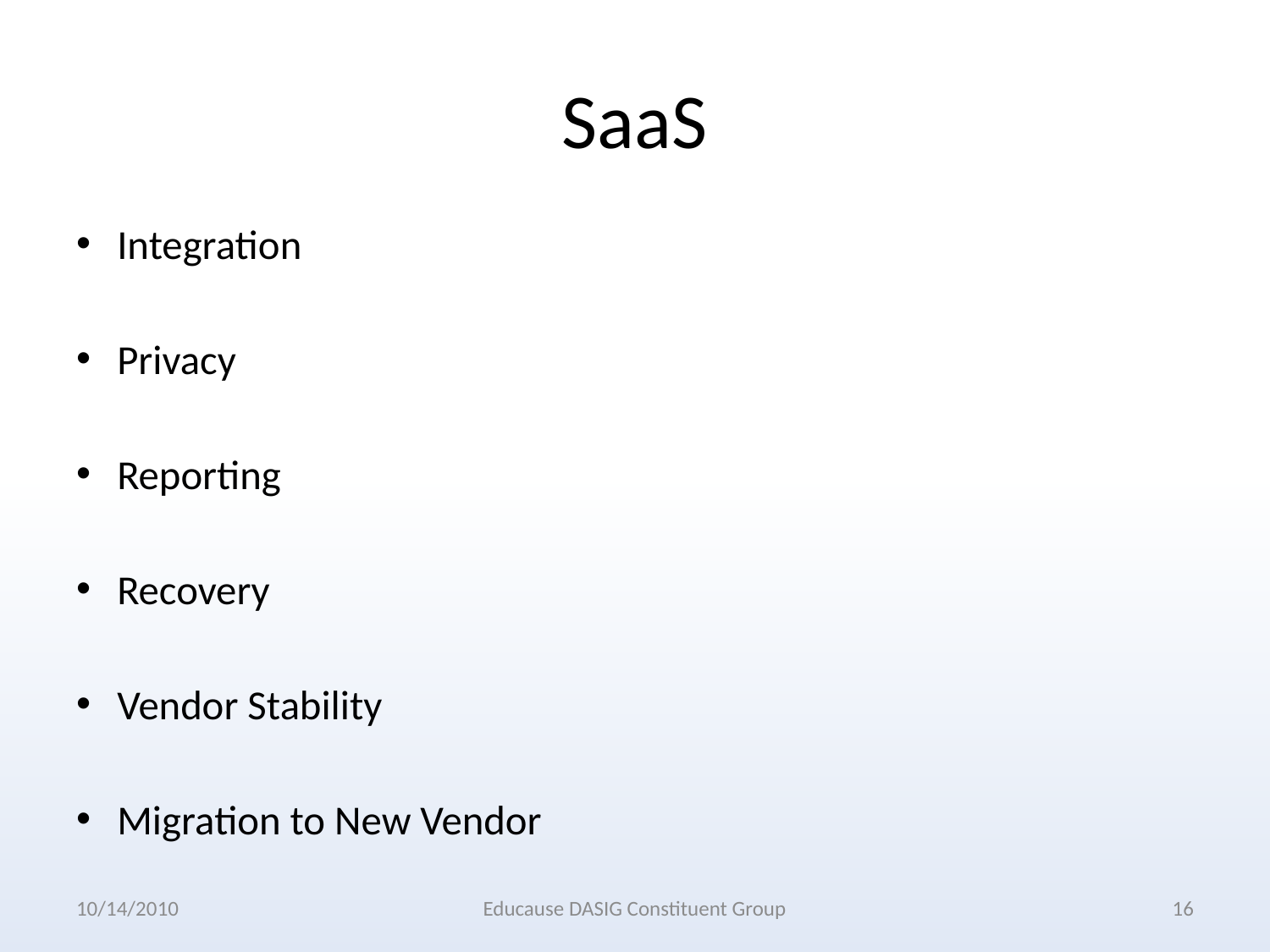

# SaaS
Integration

Privacy

Reporting

Recovery

Vendor Stability

Migration to New Vendor

10/14/2010
Educause DASIG Constituent Group
16